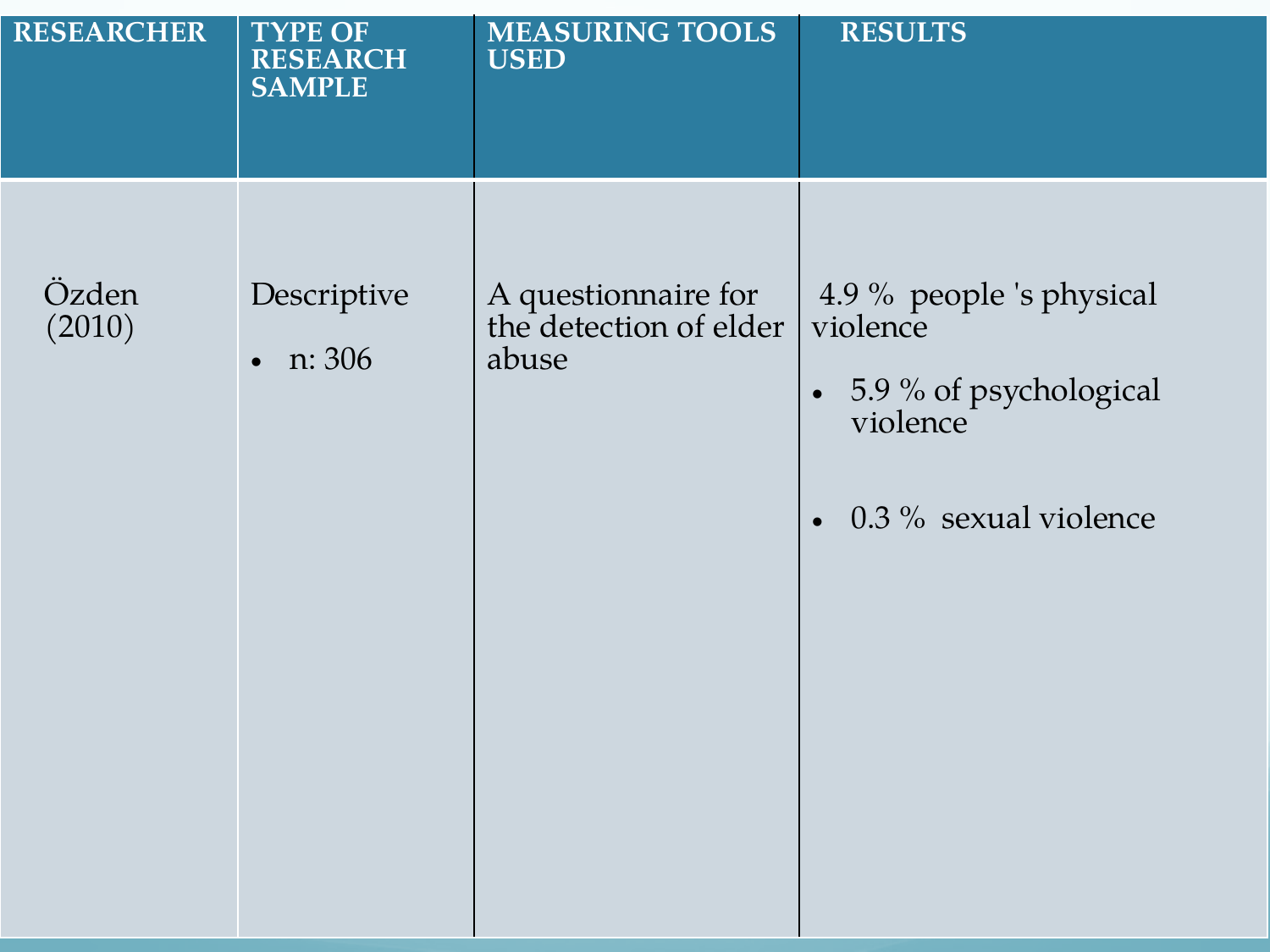

| RESEARCHER | TYPE OF RESEARCH SAMPLE | MEASURING TOOLS USED | RESULTS |
| --- | --- | --- | --- |
| Özden (2010) | Descriptive n: 306 | A questionnaire for the detection of elder abuse | 4.9 % people 's physical violence    5.9 % of psychological violence 0.3 % sexual violence |
#
|  |
| --- |